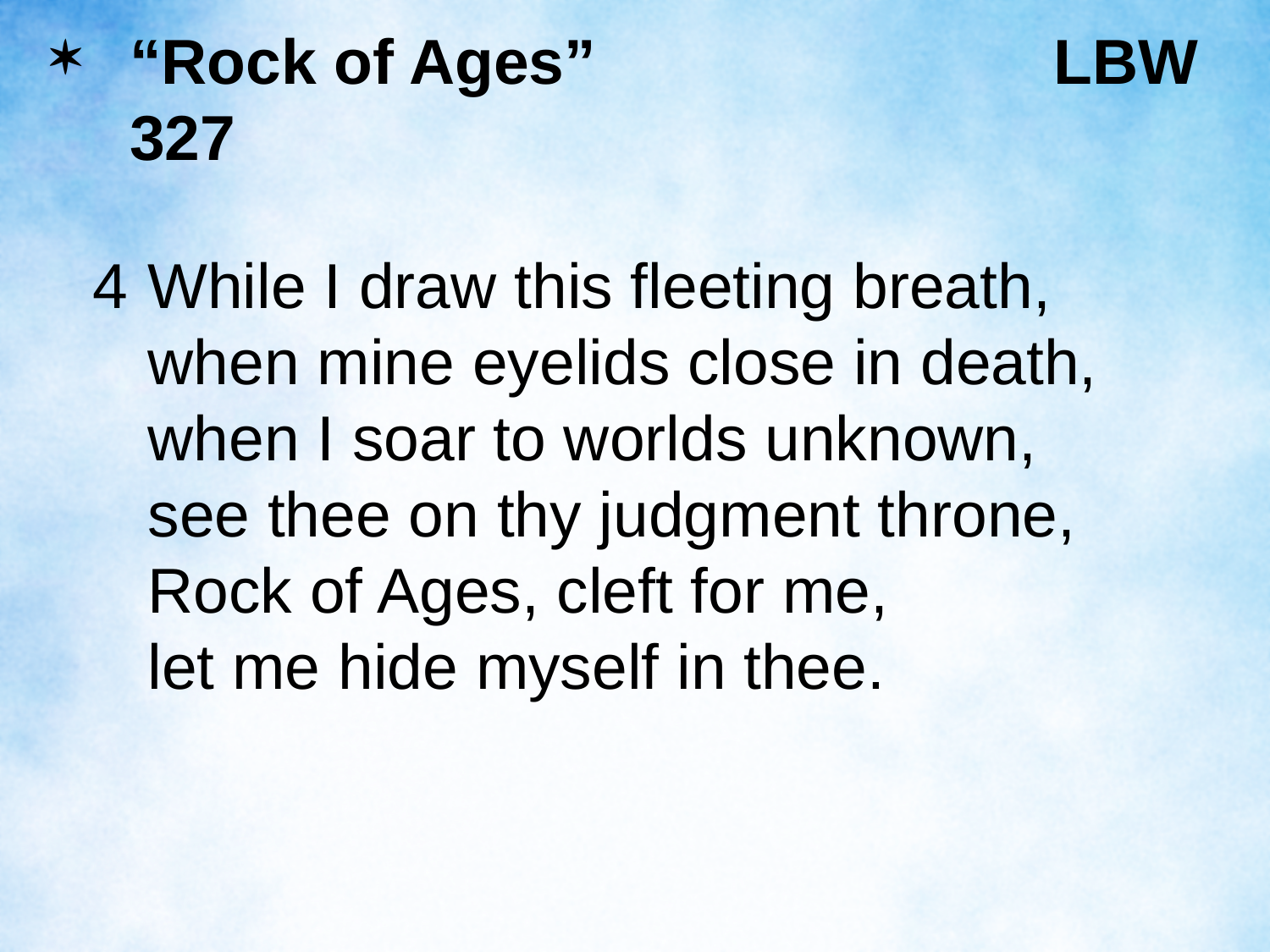

“Rock of Ages”   			  LBW 327
4	While I draw this fleeting breath,
	when mine eyelids close in death,
	when I soar to worlds unknown,
	see thee on thy judgment throne,
	Rock of Ages, cleft for me,
	let me hide myself in thee.